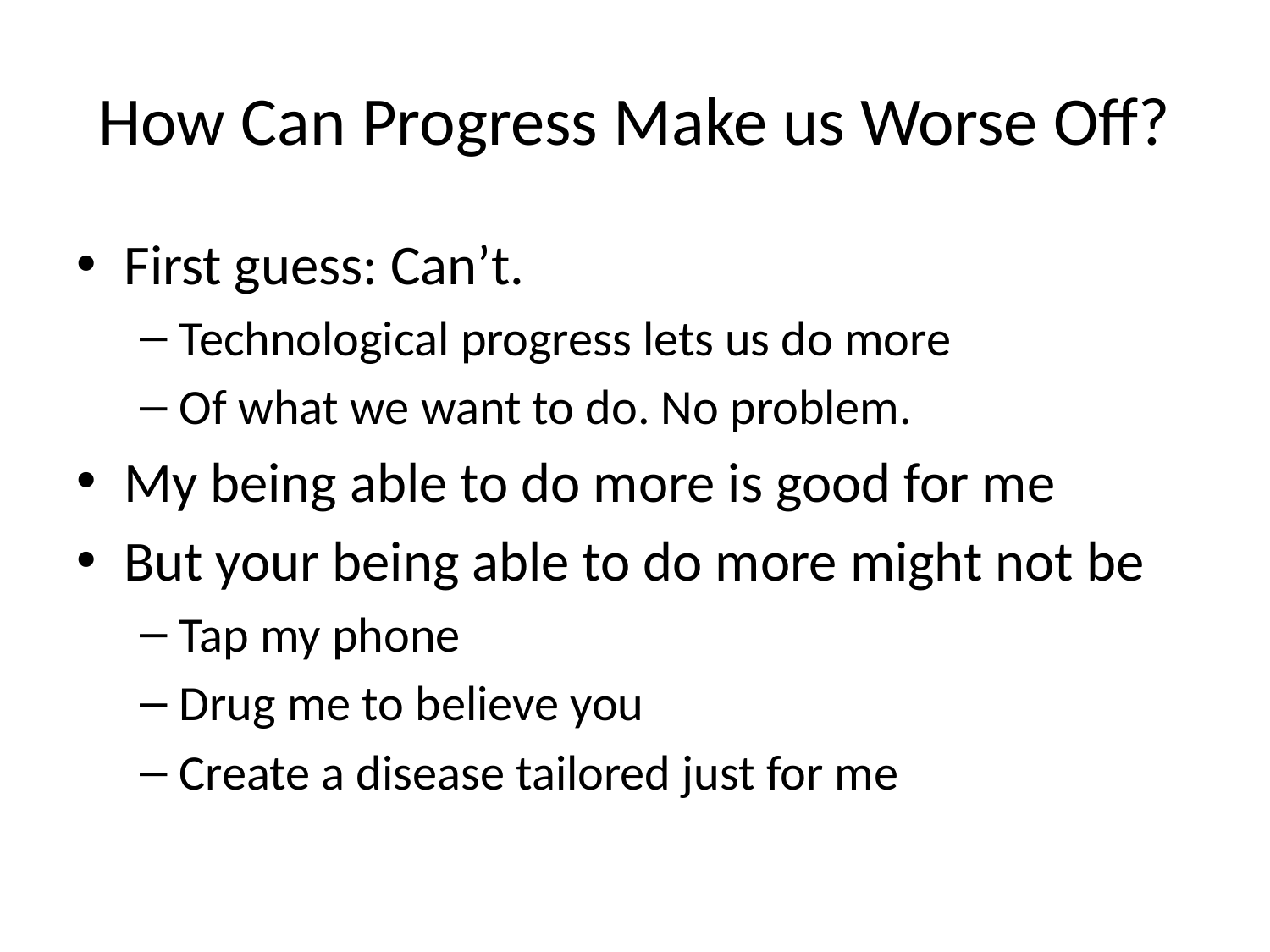

# How Can Progress Make us Worse Off?
First guess: Can’t.
Technological progress lets us do more
Of what we want to do. No problem.
My being able to do more is good for me
But your being able to do more might not be
Tap my phone
Drug me to believe you
Create a disease tailored just for me